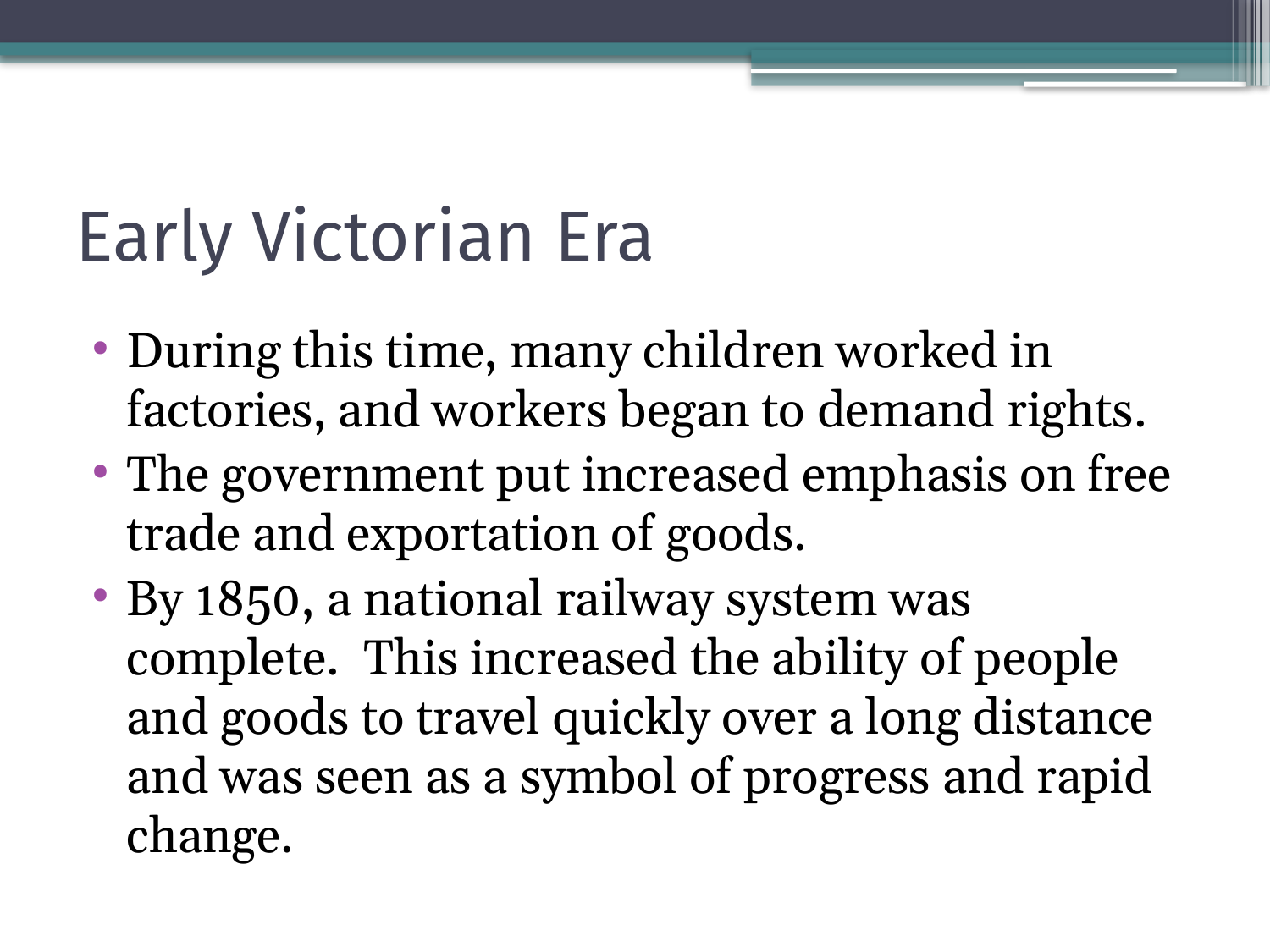

# Early Victorian Era
During this time, many children worked in factories, and workers began to demand rights.
The government put increased emphasis on free trade and exportation of goods.
By 1850, a national railway system was complete.  This increased the ability of people and goods to travel quickly over a long distance and was seen as a symbol of progress and rapid change.